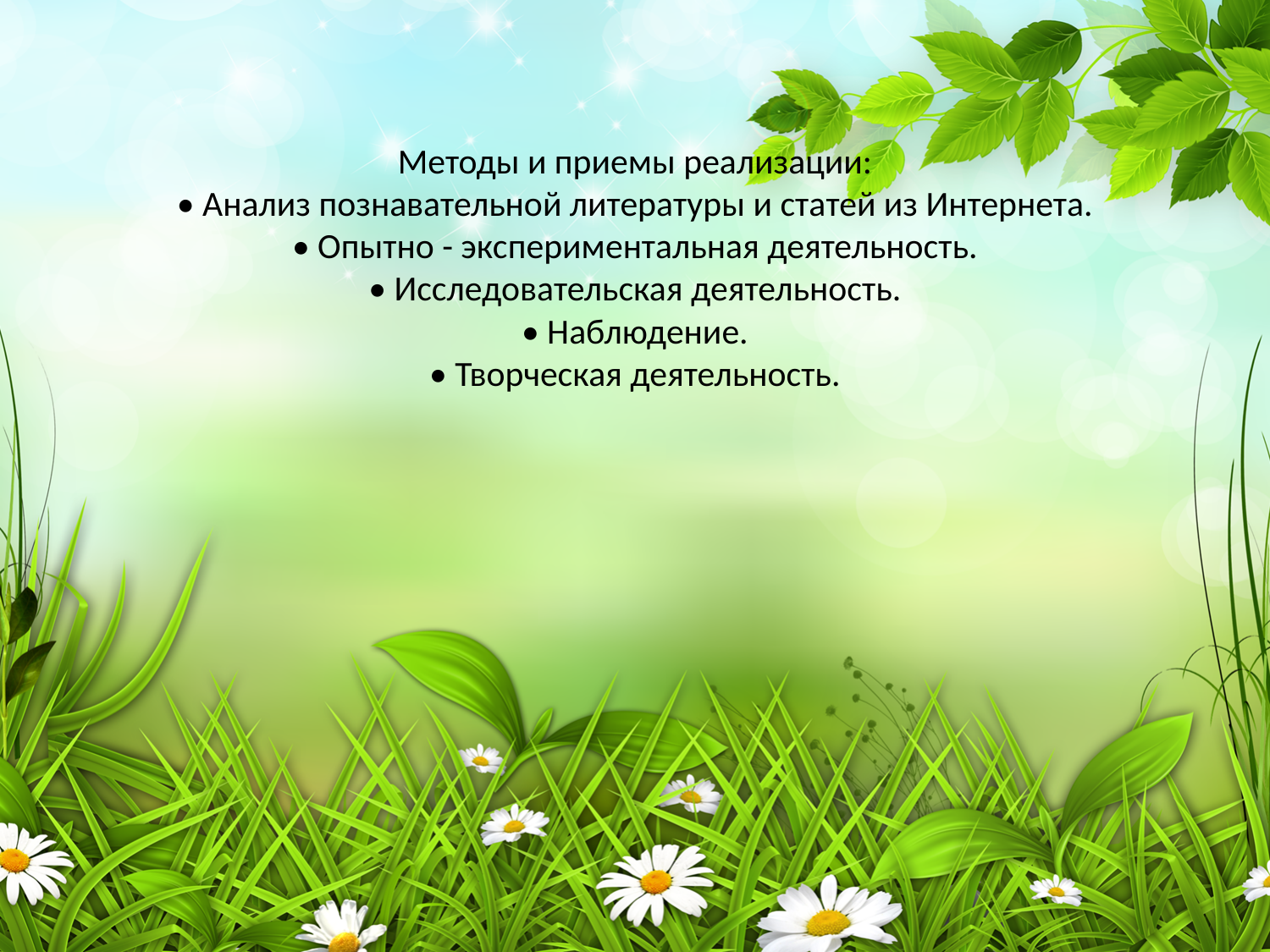

# Методы и приемы реализации: • Анализ познавательной литературы и статей из Интернета. • Опытно - экспериментальная деятельность. • Исследовательская деятельность. • Наблюдение. • Творческая деятельность.